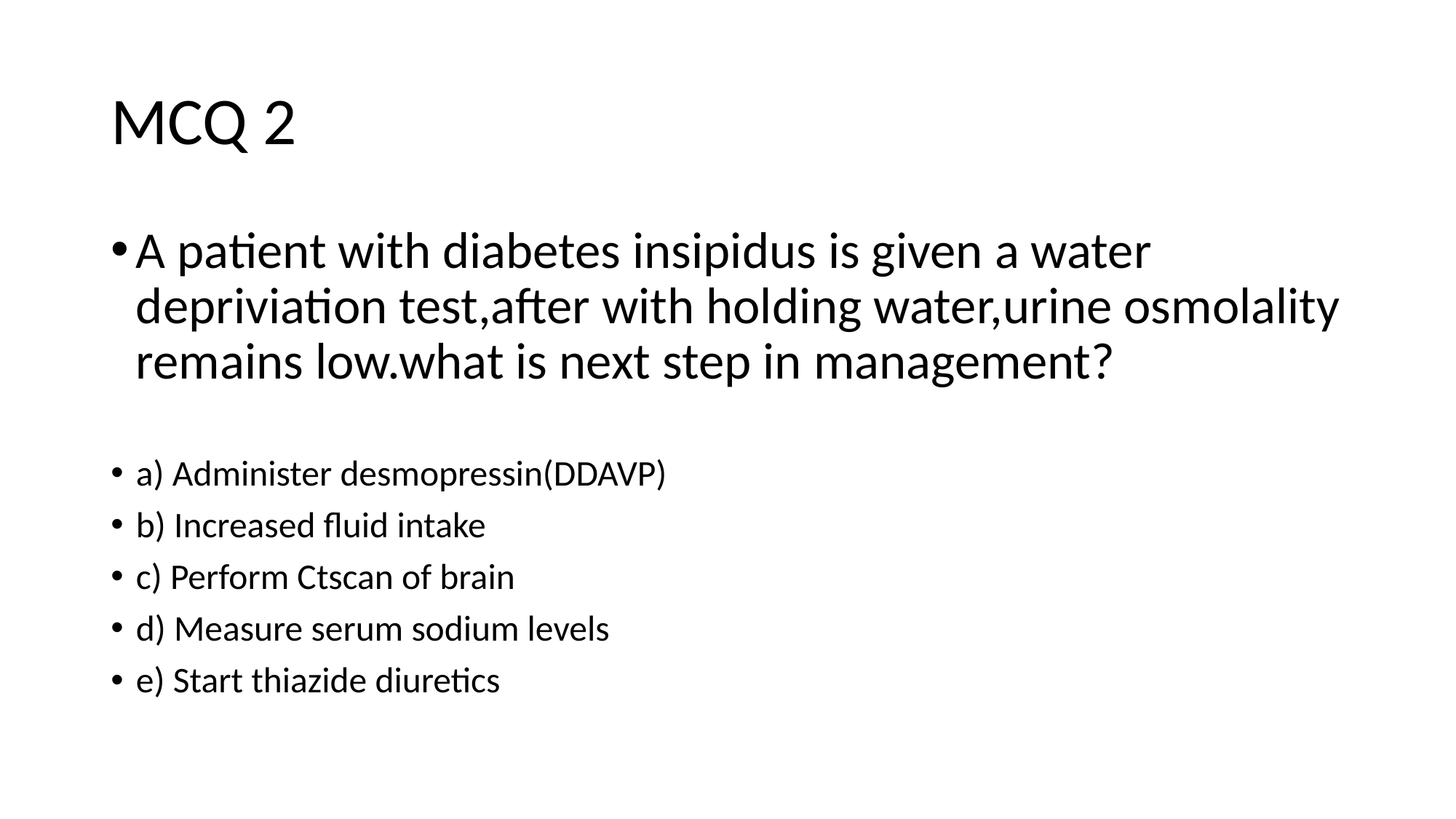

# MCQ 2
A patient with diabetes insipidus is given a water depriviation test,after with holding water,urine osmolality remains low.what is next step in management?

a) Administer desmopressin(DDAVP)
b) Increased fluid intake
c) Perform Ctscan of brain
d) Measure serum sodium levels
e) Start thiazide diuretics